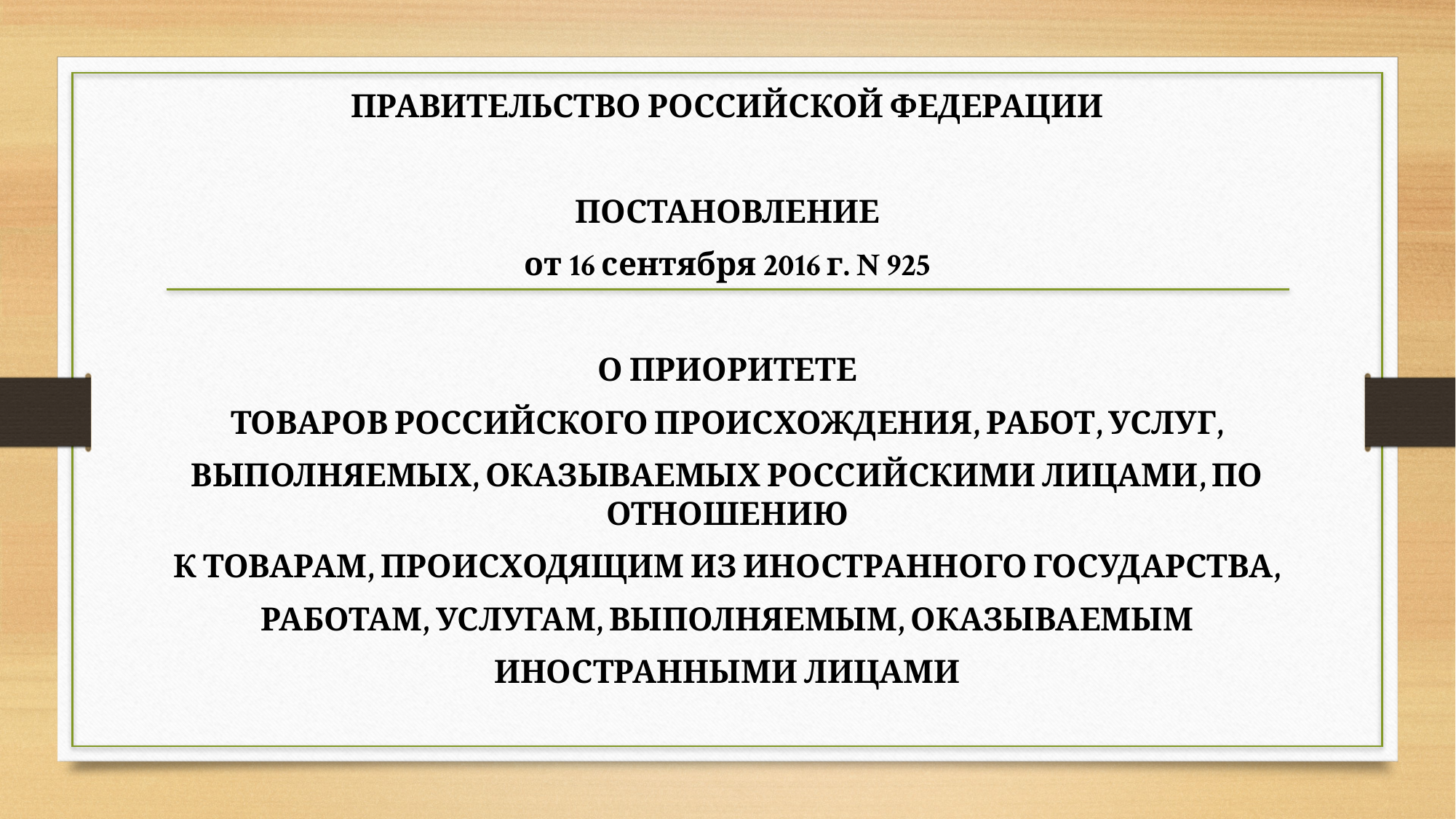

ПРАВИТЕЛЬСТВО РОССИЙСКОЙ ФЕДЕРАЦИИ

ПОСТАНОВЛЕНИЕ
от 16 сентября 2016 г. N 925

О ПРИОРИТЕТЕ
ТОВАРОВ РОССИЙСКОГО ПРОИСХОЖДЕНИЯ, РАБОТ, УСЛУГ,
ВЫПОЛНЯЕМЫХ, ОКАЗЫВАЕМЫХ РОССИЙСКИМИ ЛИЦАМИ, ПО ОТНОШЕНИЮ
К ТОВАРАМ, ПРОИСХОДЯЩИМ ИЗ ИНОСТРАННОГО ГОСУДАРСТВА,
РАБОТАМ, УСЛУГАМ, ВЫПОЛНЯЕМЫМ, ОКАЗЫВАЕМЫМ
ИНОСТРАННЫМИ ЛИЦАМИ